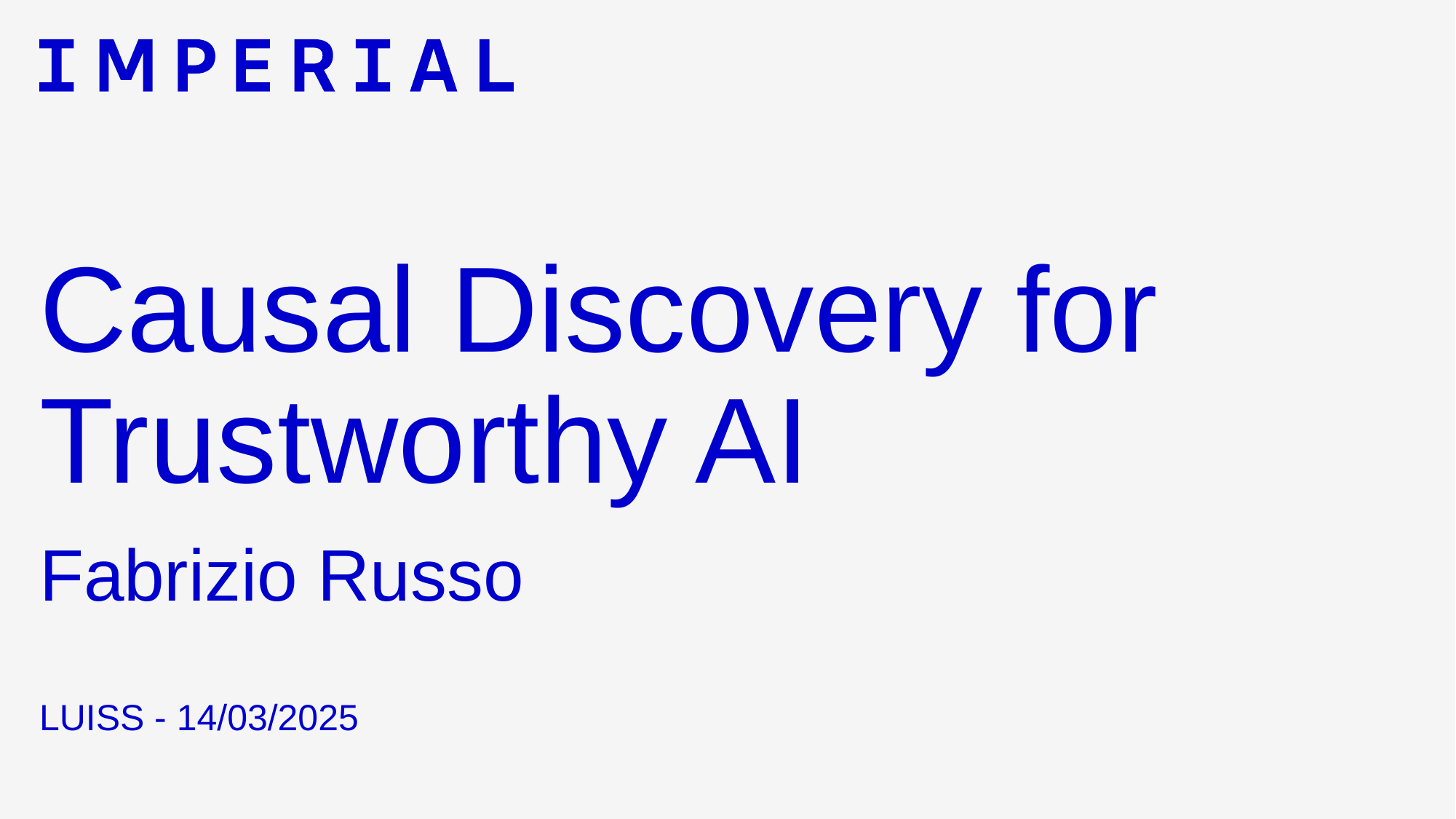

# Causal Discovery for Trustworthy AI
Fabrizio Russo

LUISS - 14/03/2025